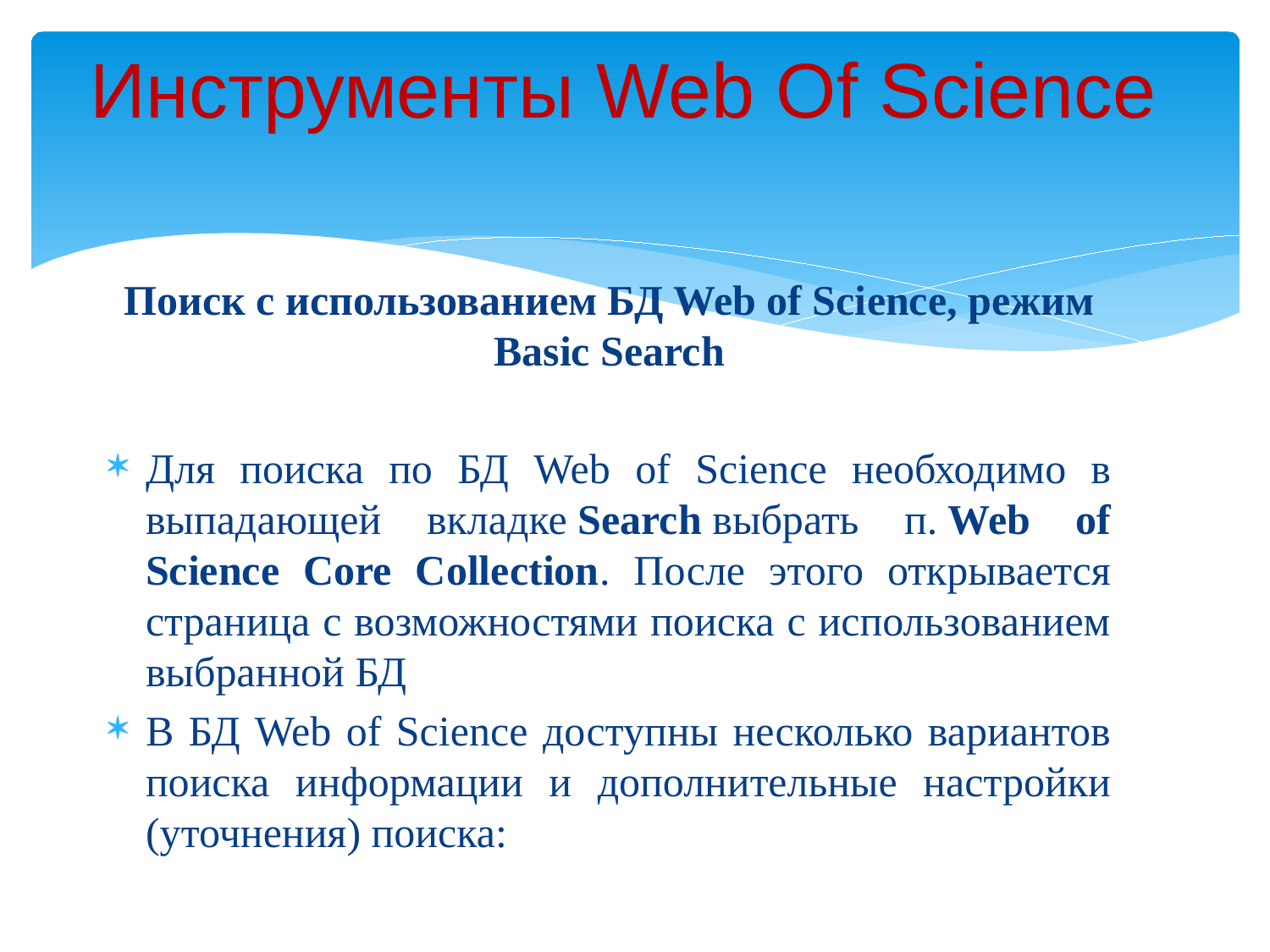

# Инструменты Web Of Science
Поиск с использованием БД Web of Science, режим Basic Search

Для поиска по БД Web of Science необходимо в выпадающей вкладке Search выбрать п. Web of Science Core Collection. После этого открывается страница с возможностями поиска с использованием выбранной БД
В БД Web of Science доступны несколько вариантов поиска информации и дополнительные настройки (уточнения) поиска: